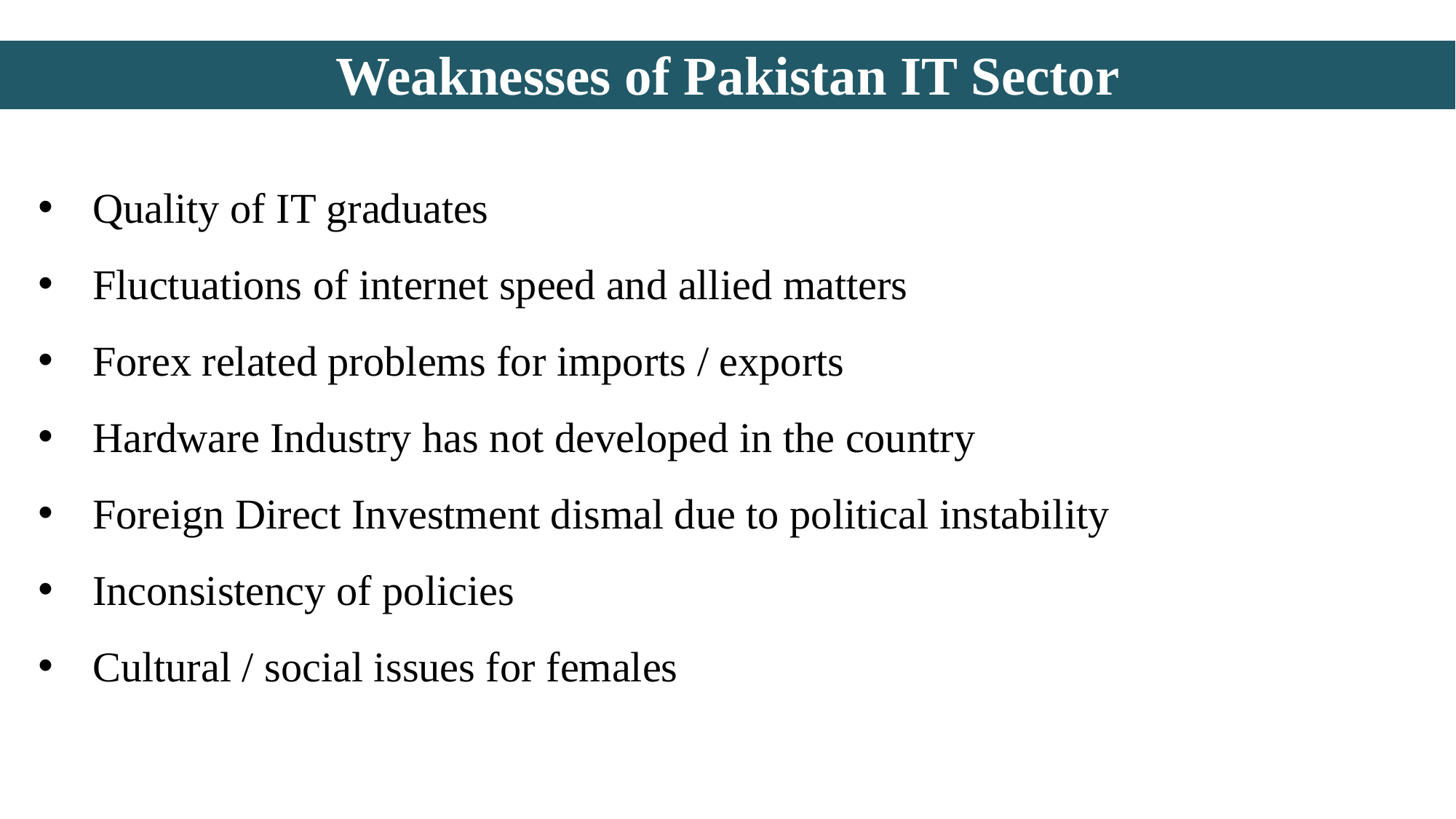

# Weaknesses of Pakistan IT Sector
Quality of IT graduates
Fluctuations of internet speed and allied matters
Forex related problems for imports / exports
Hardware Industry has not developed in the country
Foreign Direct Investment dismal due to political instability
Inconsistency of policies
Cultural / social issues for females
24